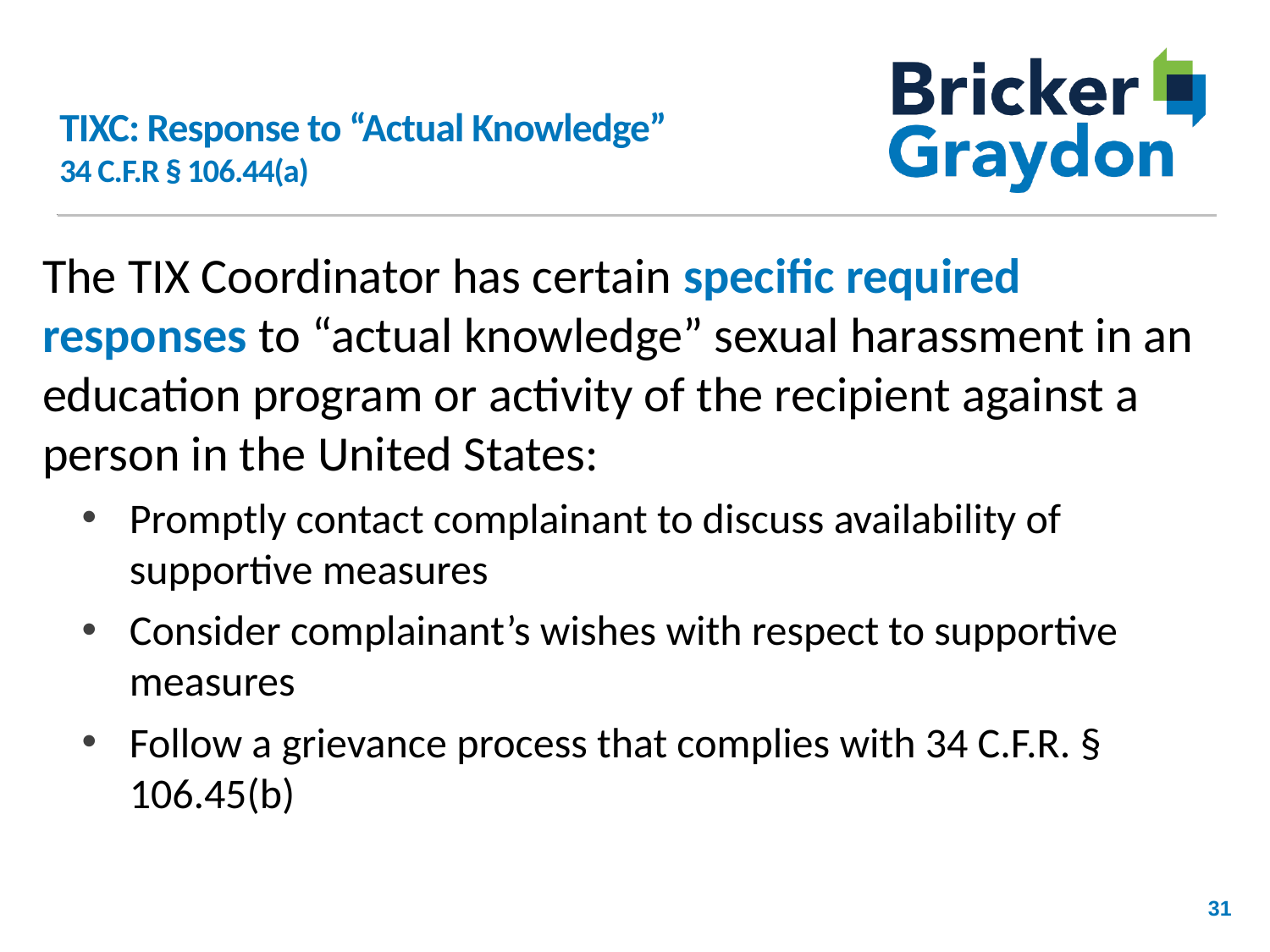

# TIXC: Response to “Actual Knowledge” 34 C.F.R § 106.44(a)
The TIX Coordinator has certain specific required responses to “actual knowledge” sexual harassment in an education program or activity of the recipient against a person in the United States:
Promptly contact complainant to discuss availability of supportive measures
Consider complainant’s wishes with respect to supportive measures
Follow a grievance process that complies with 34 C.F.R. § 106.45(b)

31